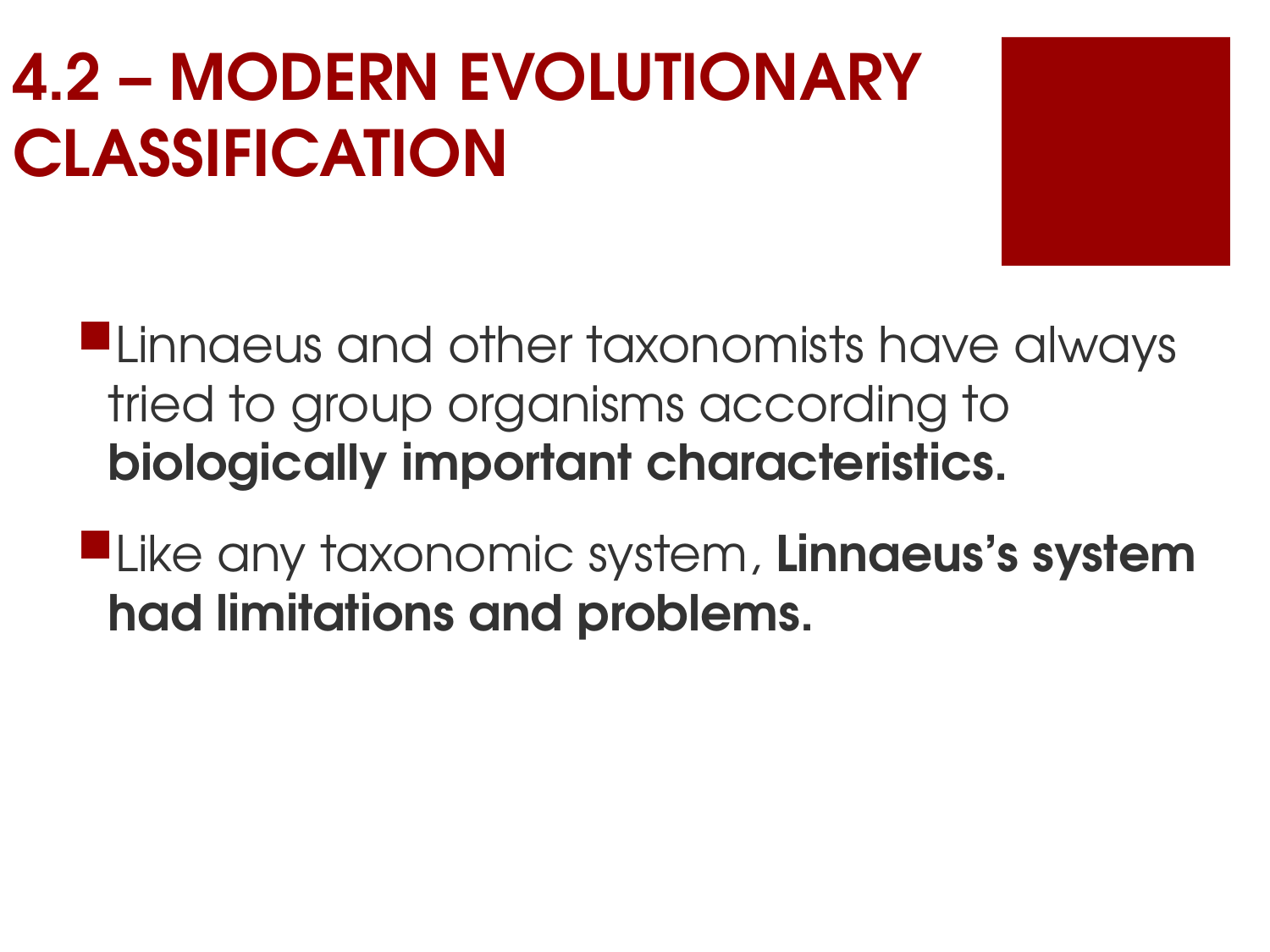

# 4.2 – MODERN EVOLUTIONARY CLASSIFICATION
Linnaeus and other taxonomists have always tried to group organisms according to biologically important characteristics.
Like any taxonomic system, Linnaeus’s system had limitations and problems.